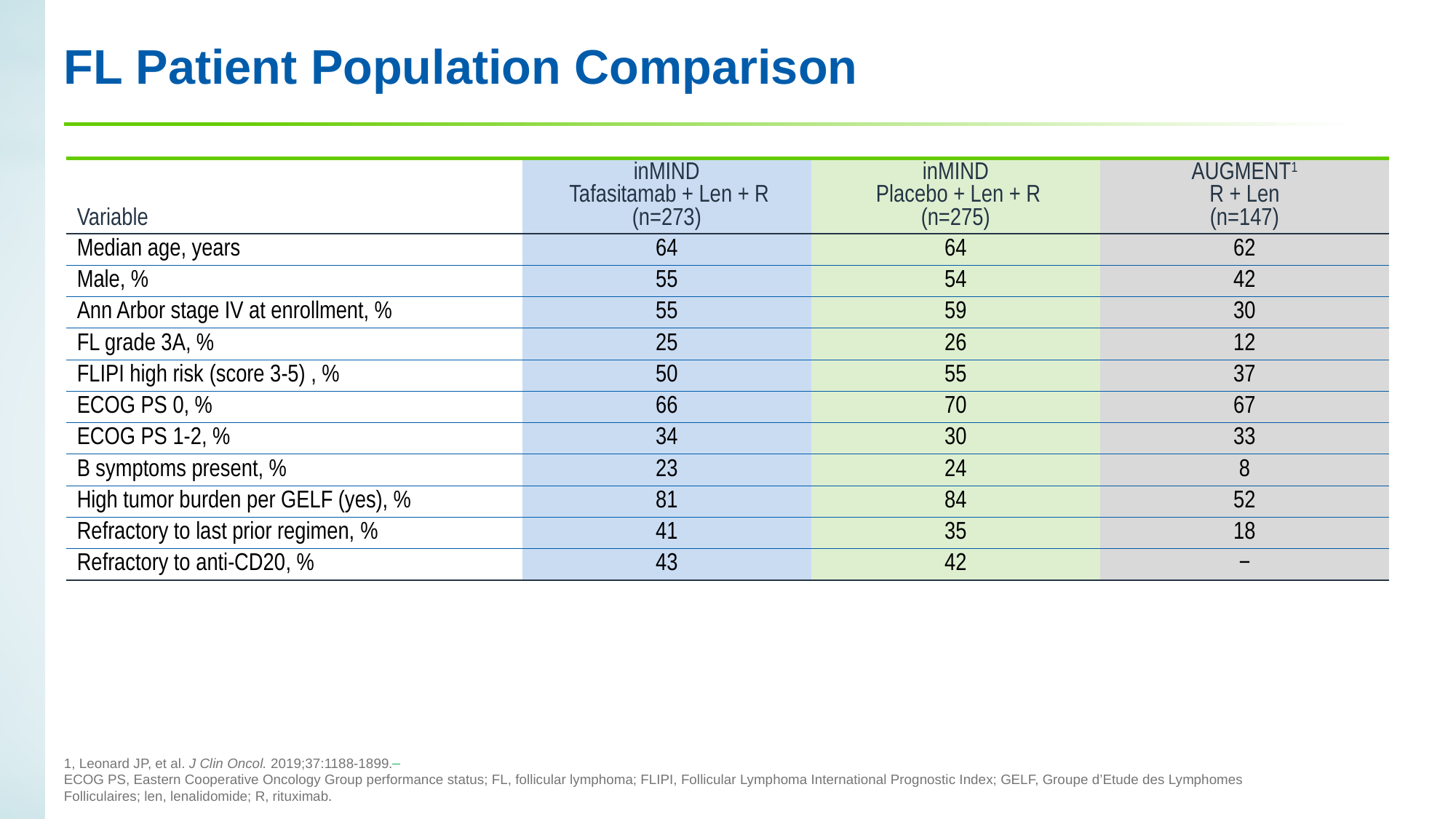

# FL Patient Population Comparison
| Variable | inMIND Tafasitamab + Len + R (n=273) | inMIND Placebo + Len + R (n=275) | AUGMENT1 R + Len (n=147) |
| --- | --- | --- | --- |
| Median age, years | 64 | 64 | 62 |
| Male, % | 55 | 54 | 42 |
| Ann Arbor stage IV at enrollment, % | 55 | 59 | 30 |
| FL grade 3A, % | 25 | 26 | 12 |
| FLIPI high risk (score 3-5) , % | 50 | 55 | 37 |
| ECOG PS 0, % | 66 | 70 | 67 |
| ECOG PS 1-2, % | 34 | 30 | 33 |
| B symptoms present, % | 23 | 24 | 8 |
| High tumor burden per GELF (yes), % | 81 | 84 | 52 |
| Refractory to last prior regimen, % | 41 | 35 | 18 |
| Refractory to anti-CD20, % | 43 | 42 | − |
1, Leonard JP, et al. J Clin Oncol. 2019;37:1188-1899.
ECOG PS, Eastern Cooperative Oncology Group performance status; FL, follicular lymphoma; FLIPI, Follicular Lymphoma International Prognostic Index; GELF, Groupe d’Etude des Lymphomes Folliculaires; len, lenalidomide; R, rituximab.